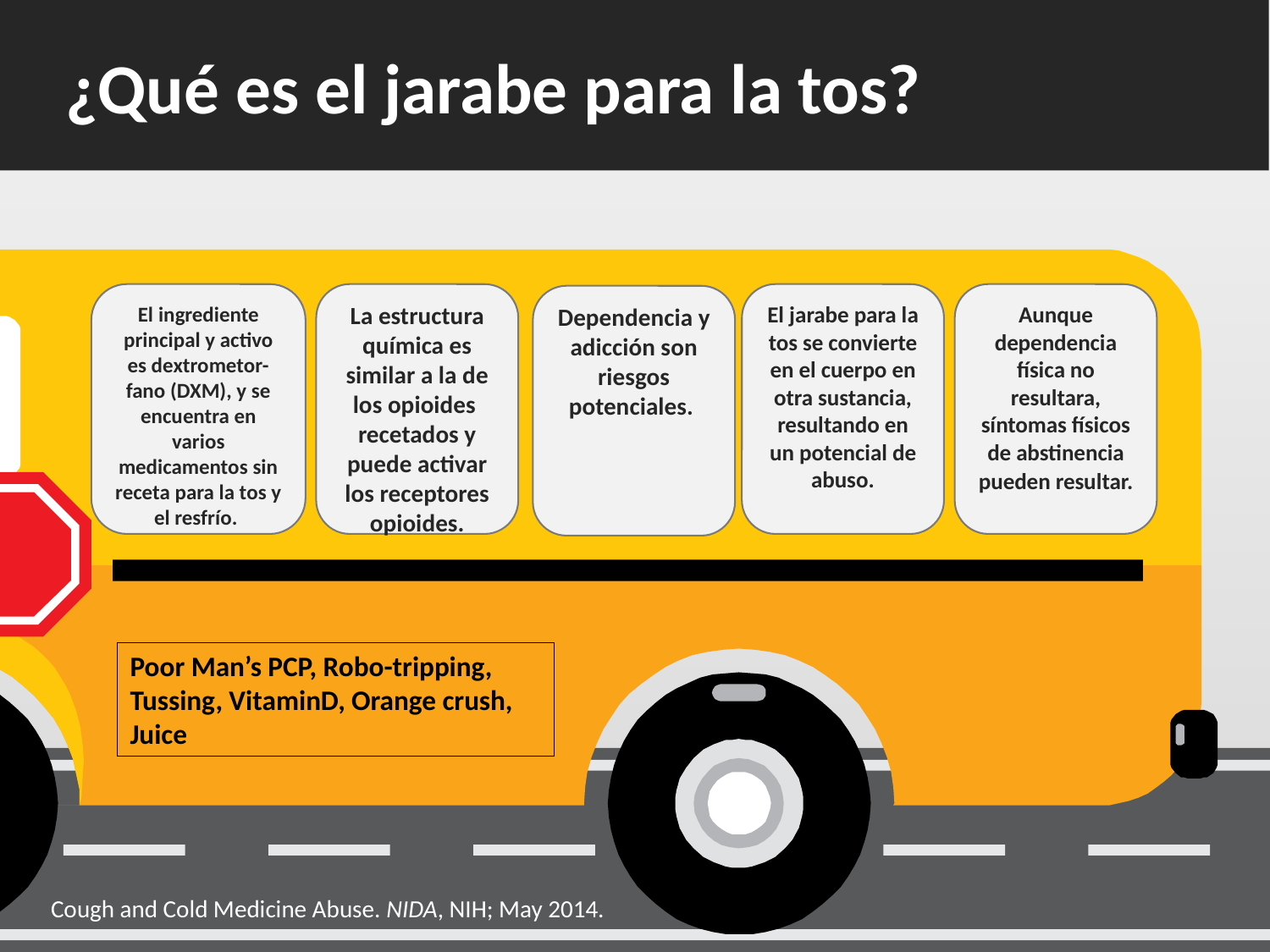

¿Qué es el jarabe para la tos?

El ingrediente principal y activo es dextrometor-
fano (DXM), y se encuentra en varios medicamentos sin receta para la tos y el resfrío.
La estructura química es similar a la de los opioides  recetados y puede activar los receptores opioides.
El jarabe para la tos se convierte en el cuerpo en otra sustancia, resultando en un potencial de abuso.
Aunque dependencia física no resultara, síntomas físicos de abstinencia pueden resultar.
Dependencia y adicción son riesgos potenciales.
Poor Man’s PCP, Robo-tripping, Tussing, VitaminD, Orange crush, Juice

Cough and Cold Medicine Abuse. NIDA, NIH; May 2014.